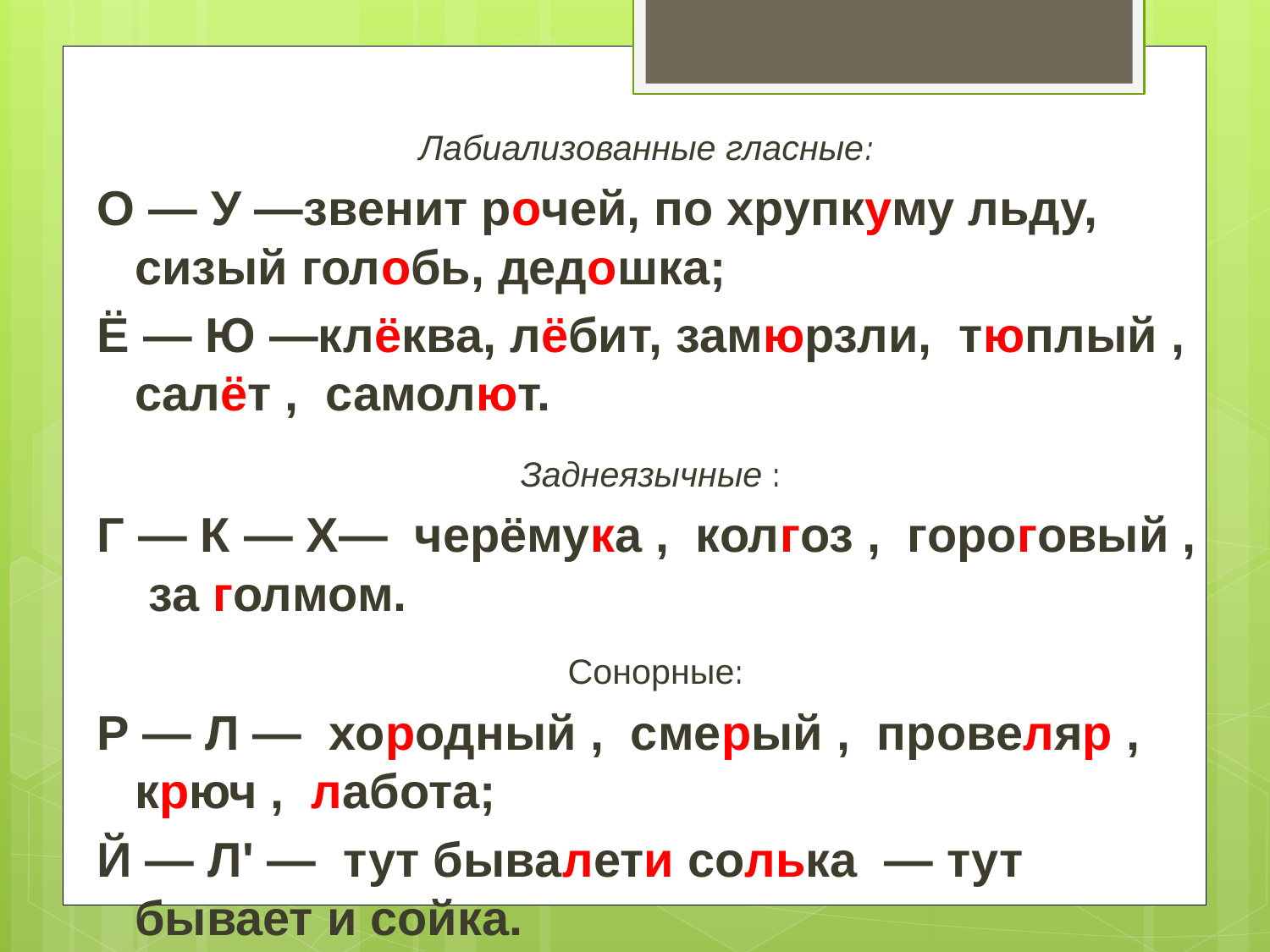

Лабиализованные гласные:
О — У —звенит рочей, по хрупкуму льду, сизый голобь, дедошка;
Ё — Ю —клёква, лёбит, замюрзли,  тюплый ,  салёт ,  самолют.

Заднеязычные :
Г — К — Х—  черёмука ,  колгоз ,  гороговый ,  за голмом.

 Сонорные:
Р — Л —  хородный ,  смерый ,  провеляр ,  крюч ,  лабота;
Й — Л' —  тут бывалети солька  — тут бывает и сойка.